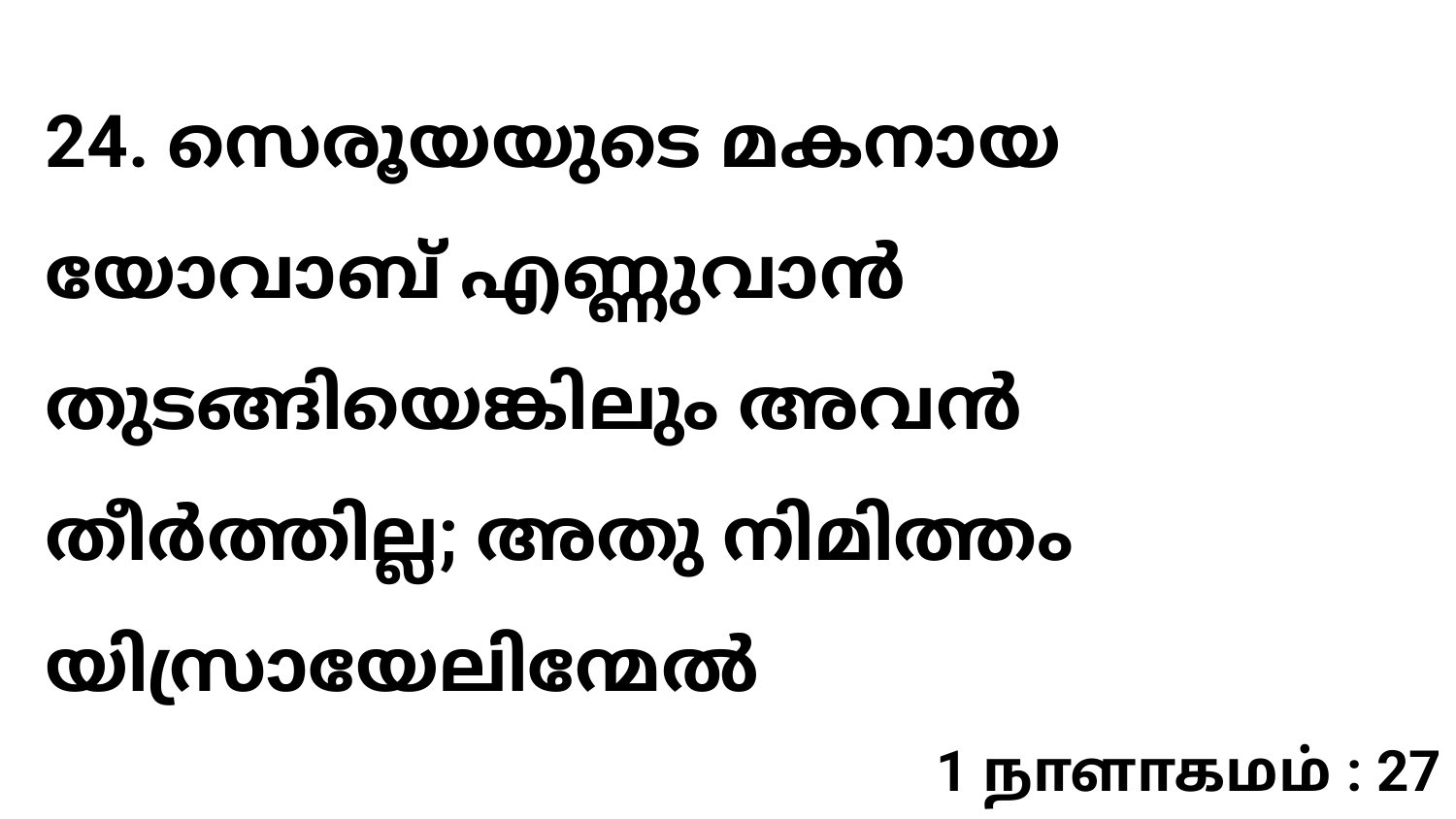

24. സെരൂയയുടെ മകനായ യോവാബ് എണ്ണുവാൻ തുടങ്ങിയെങ്കിലും അവൻ തീർത്തില്ല; അതു നിമിത്തം യിസ്രായേലിന്മേൽ
1 நாளாகமம் : 27